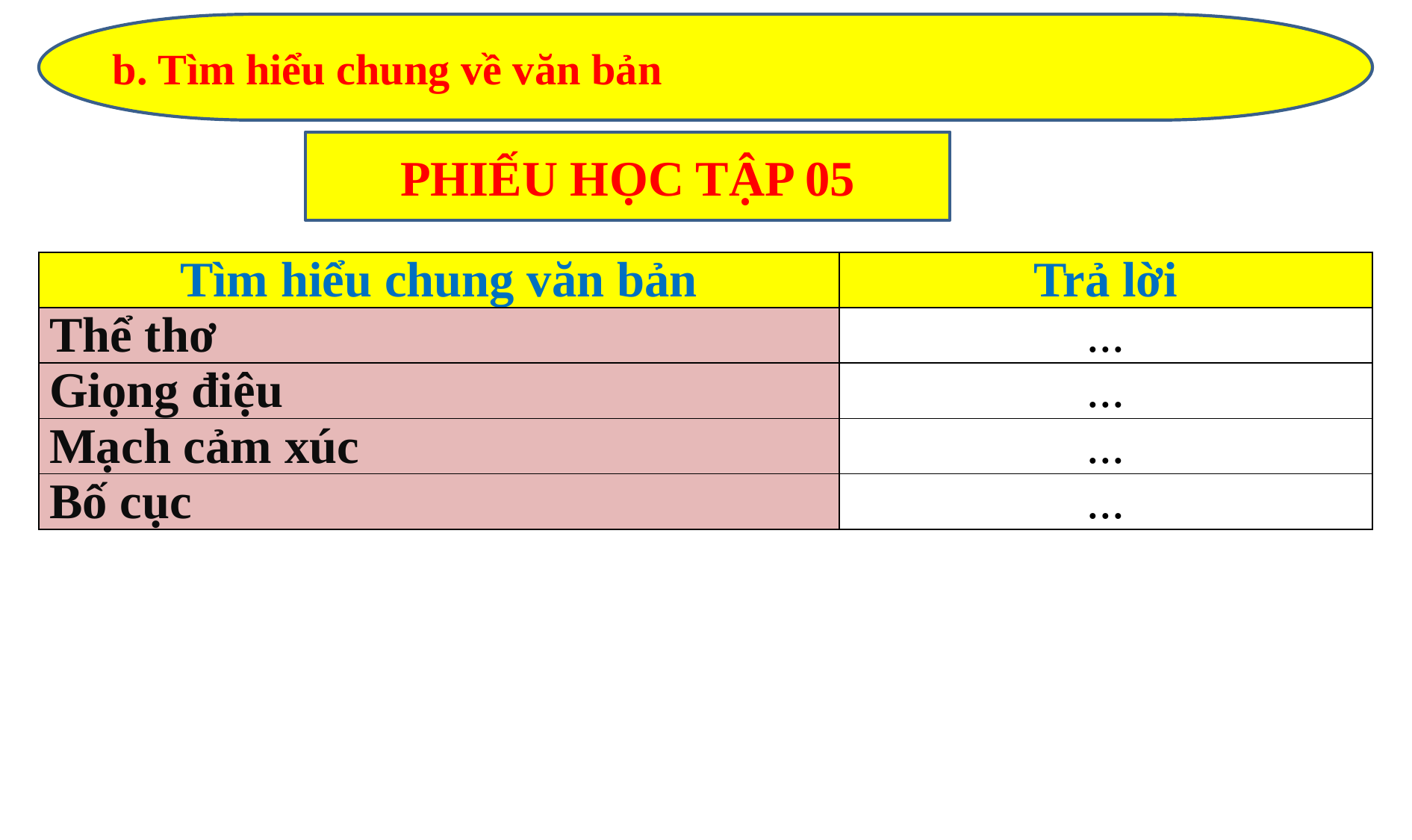

b. Tìm hiểu chung về văn bản
PHIẾU HỌC TẬP 05
| Tìm hiểu chung văn bản | Trả lời |
| --- | --- |
| Thể thơ | ... |
| Giọng điệu | ... |
| Mạch cảm xúc | ... |
| Bố cục | ... |